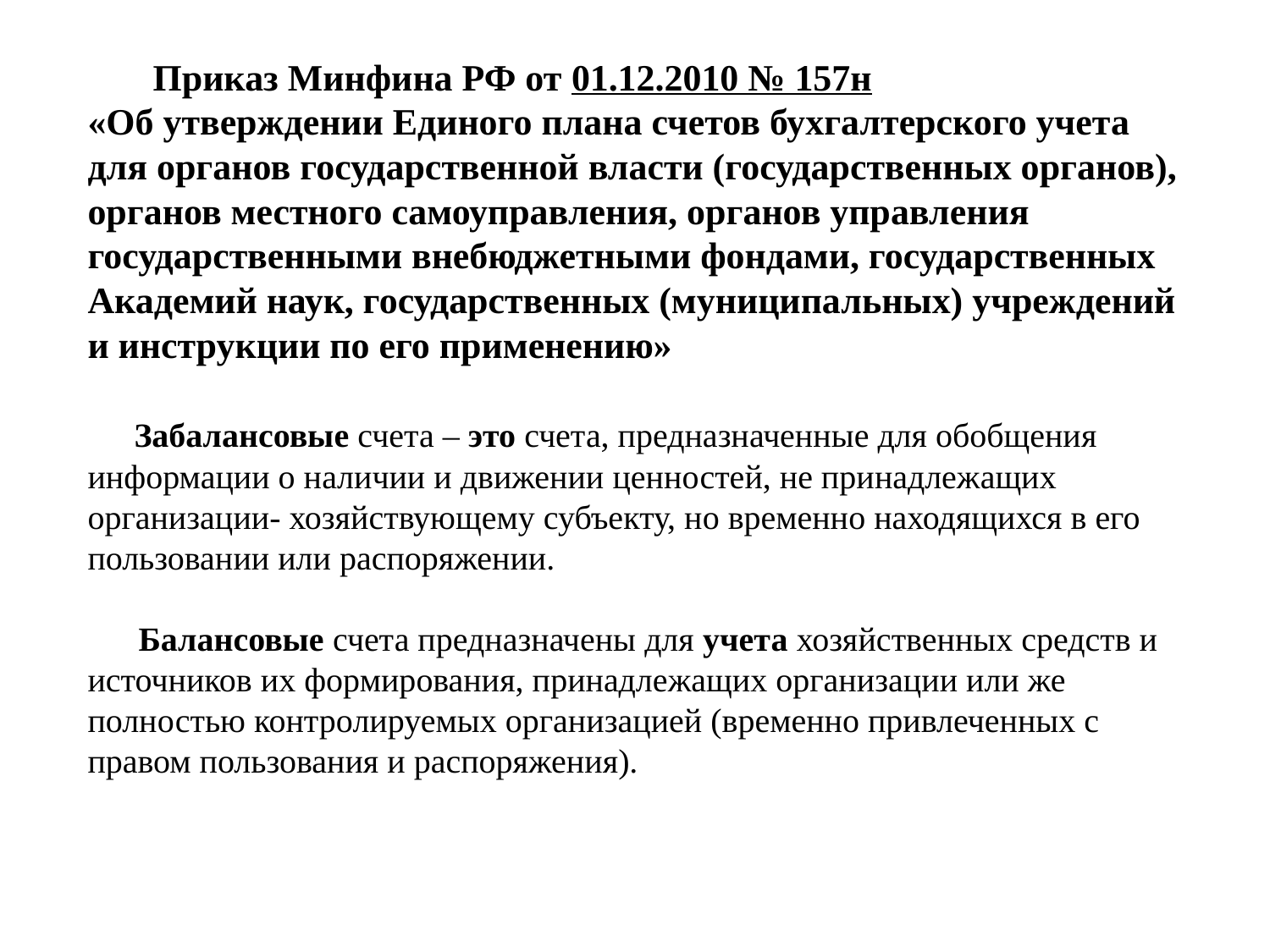

# Приказ Минфина РФ от 01.12.2010 № 157н «Об утверждении Единого плана счетов бухгалтерского учета для органов государственной власти (государственных органов), органов местного самоуправления, органов управления государственными внебюджетными фондами, государственных Академий наук, государственных (муниципальных) учреждений и инструкции по его применению» Забалансовые счета – это счета, предназначенные для обобщения информации о наличии и движении ценностей, не принадлежащих организации- хозяйствующему субъекту, но временно находящихся в его пользовании или распоряжении.   Балансовые счета предназначены для учета хозяйственных средств и источников их формирования, принадлежащих организации или же полностью контролируемых организацией (временно привлеченных с правом пользования и распоряжения).